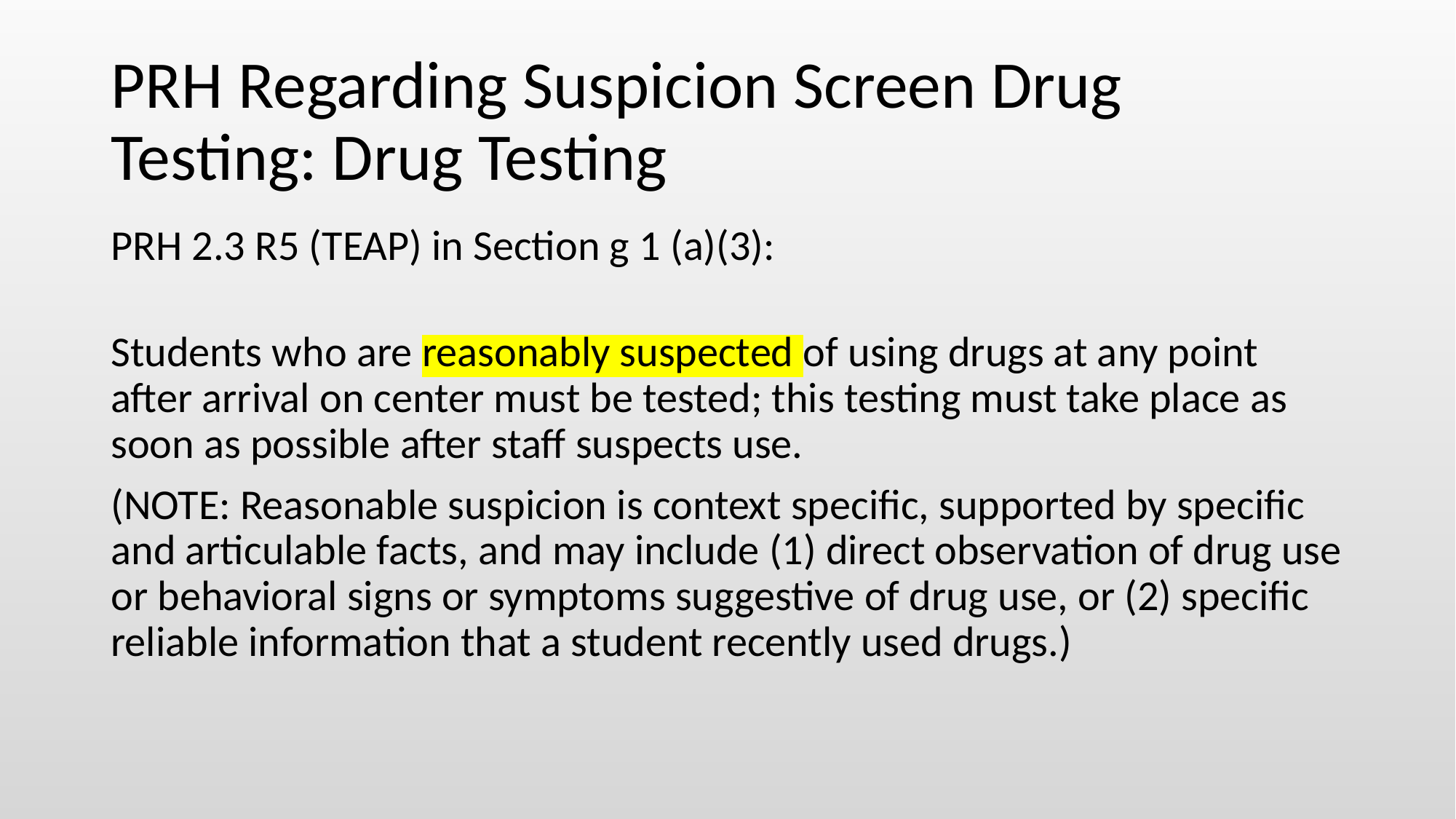

# PRH Regarding Suspicion Screen Drug Testing: Drug Testing
PRH 2.3 R5 (TEAP) in Section g 1 (a)(3):
Students who are reasonably suspected of using drugs at any point after arrival on center must be tested; this testing must take place as soon as possible after staff suspects use.
(NOTE: Reasonable suspicion is context specific, supported by specific and articulable facts, and may include (1) direct observation of drug use or behavioral signs or symptoms suggestive of drug use, or (2) specific reliable information that a student recently used drugs.)